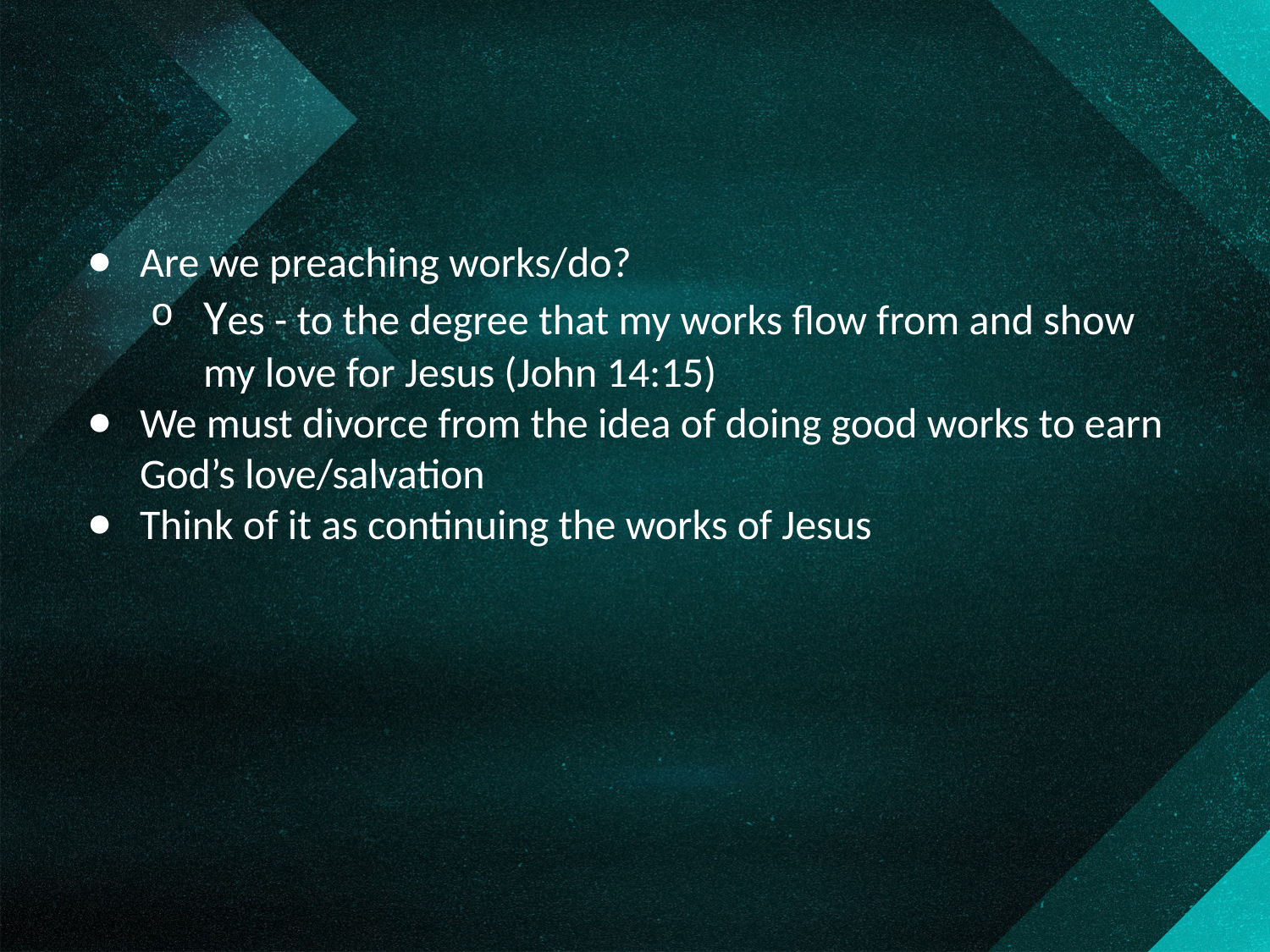

#
Are we preaching works/do?
Yes - to the degree that my works flow from and show my love for Jesus (John 14:15)
We must divorce from the idea of doing good works to earn God’s love/salvation
Think of it as continuing the works of Jesus